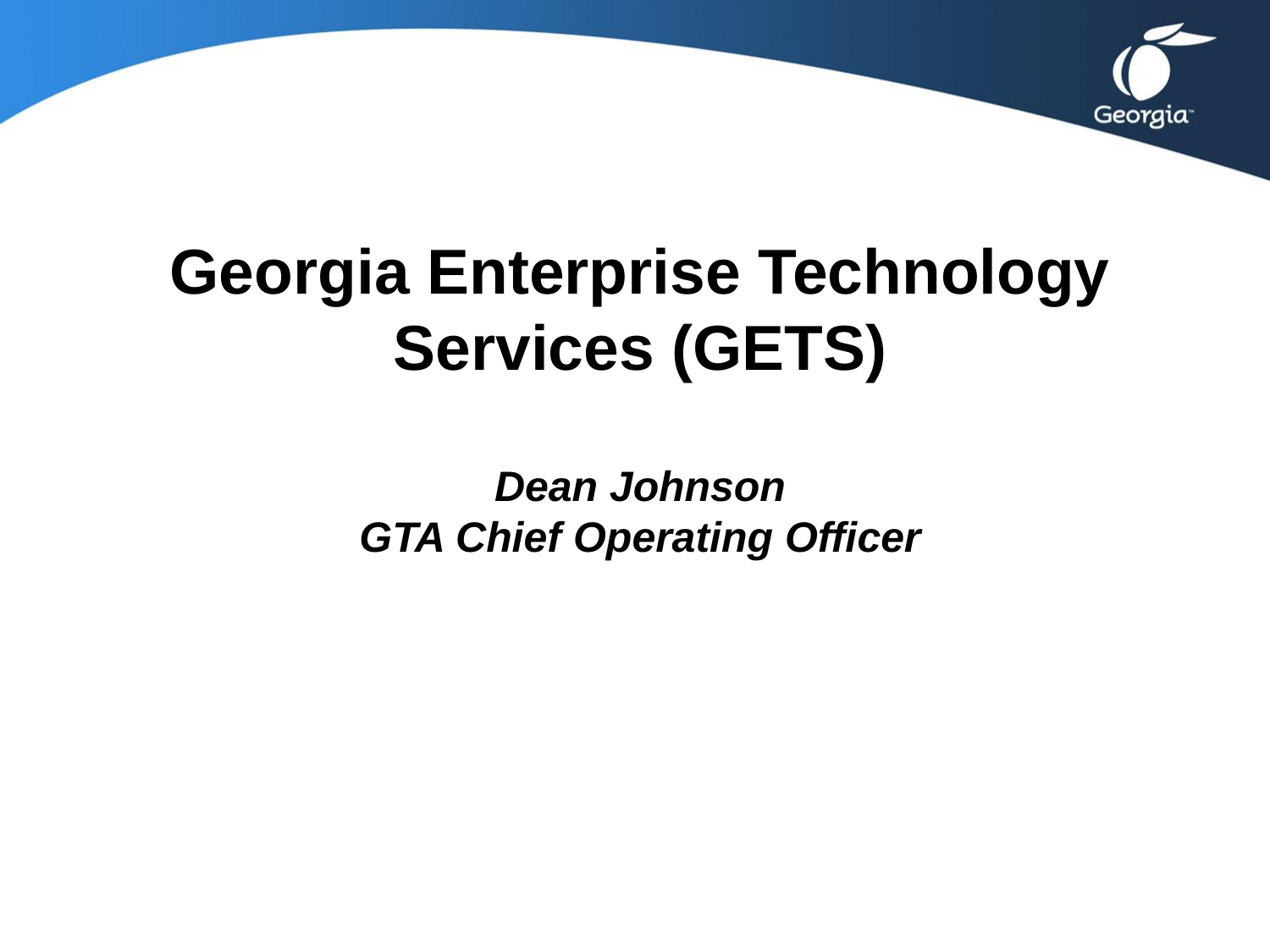

# Georgia Enterprise Technology Services (GETS) Dean Johnson GTA Chief Operating Officer